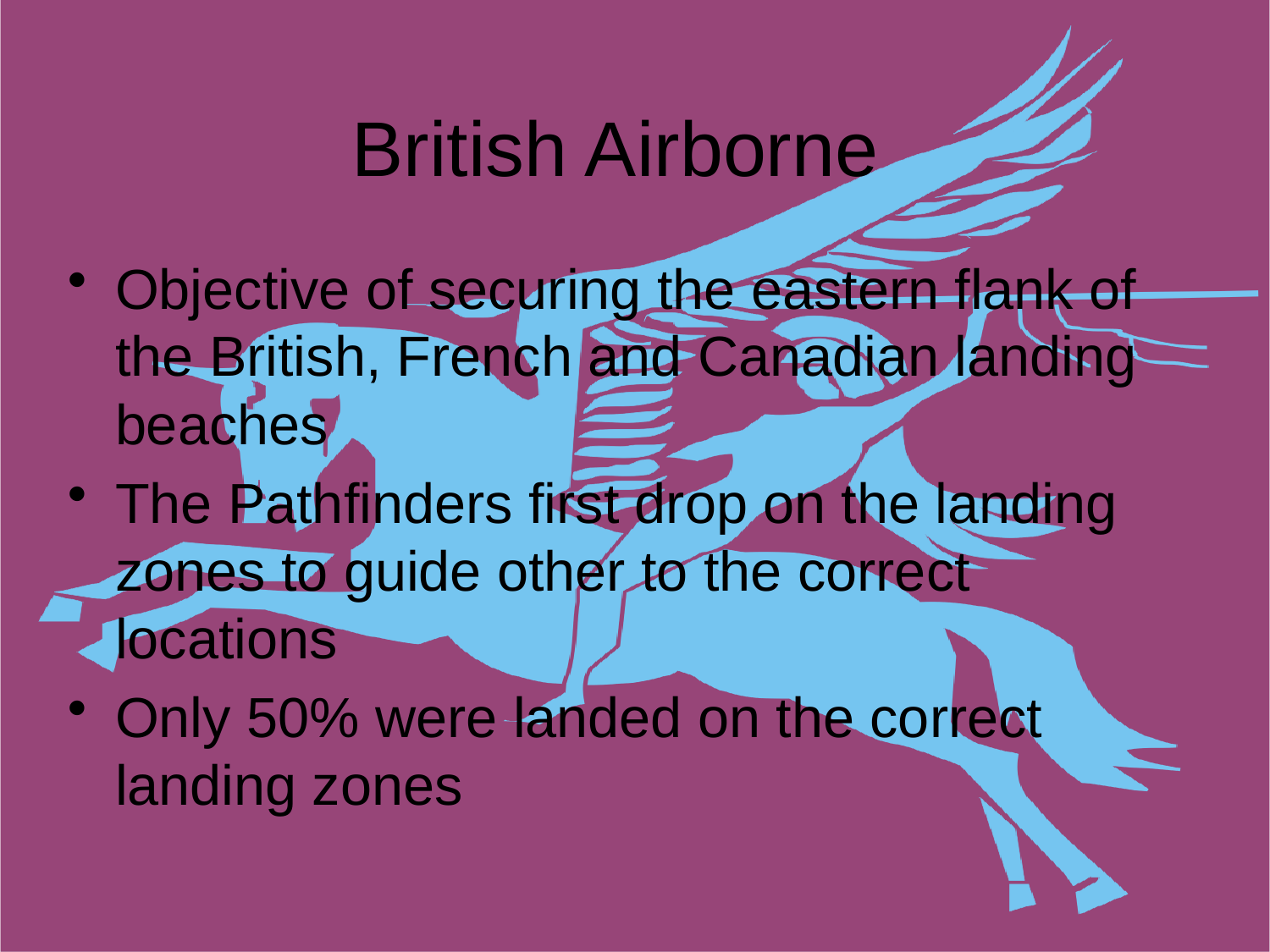

# British Airborne
Objective of securing the eastern flank of the British, French and Canadian landing beaches
The Pathfinders first drop on the landing zones to guide other to the correct locations
Only 50% were landed on the correct landing zones